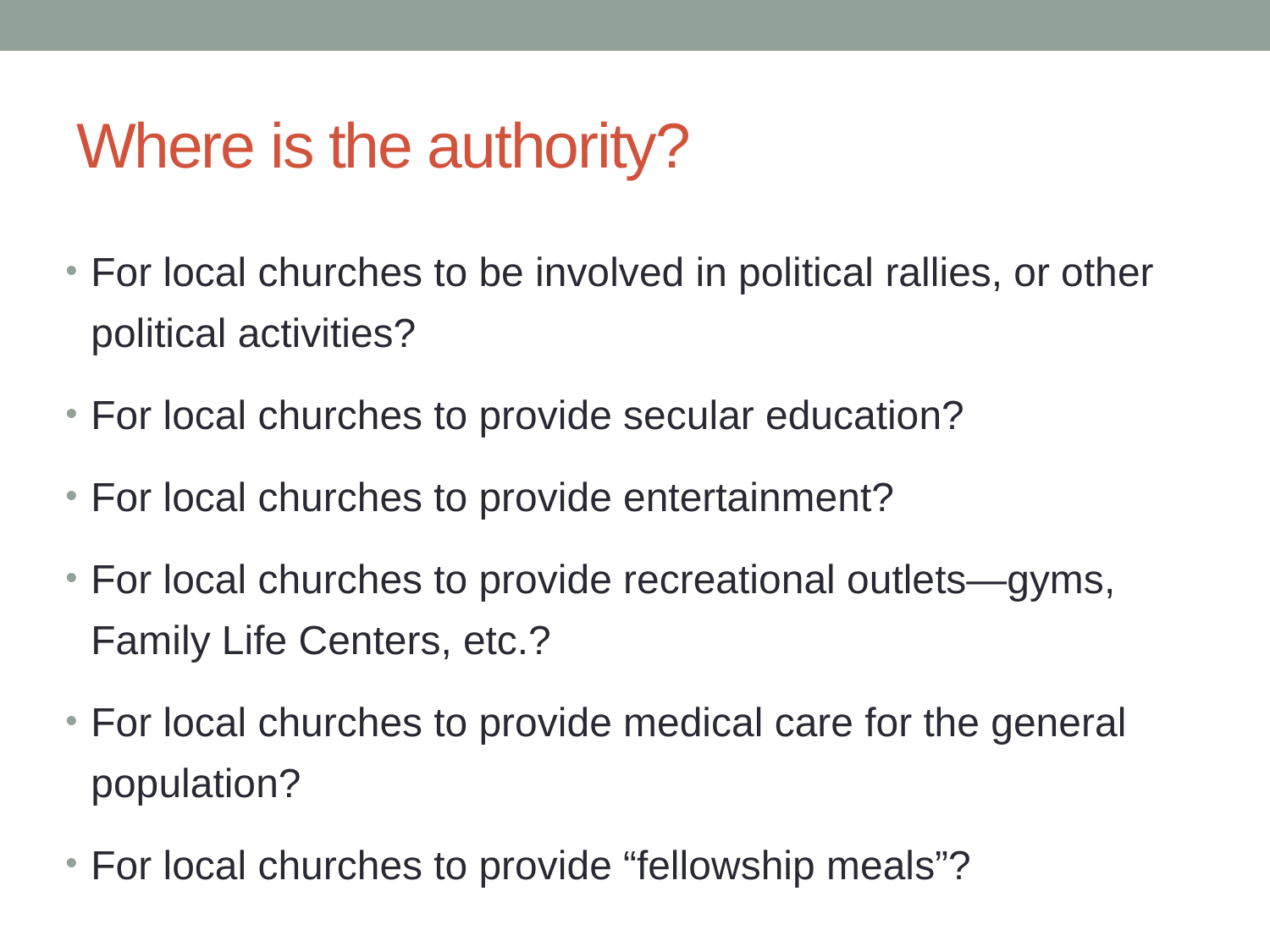

# Where is the authority?
For local churches to be involved in political rallies, or other political activities?
For local churches to provide secular education?
For local churches to provide entertainment?
For local churches to provide recreational outlets—gyms, Family Life Centers, etc.?
For local churches to provide medical care for the general population?
For local churches to provide “fellowship meals”?